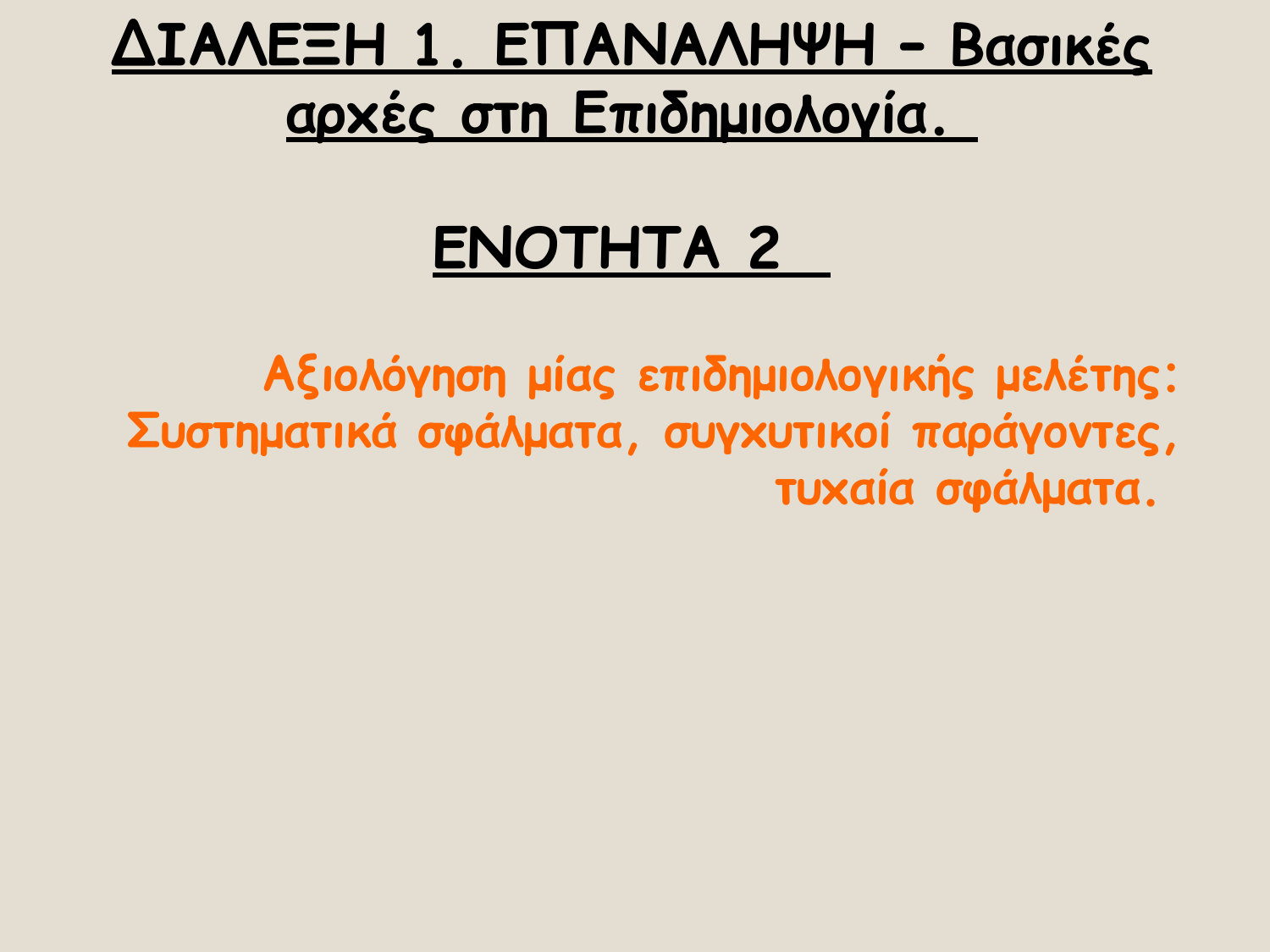

ΔΙΑΛΕΞΗ 1. ΕΠΑΝΑΛΗΨΗ – Βασικές αρχές στη Επιδημιολογία.

ΕΝΟΤΗΤΑ 2
# Αξιολόγηση μίας επιδημιολογικής μελέτης: Συστηματικά σφάλματα, συγχυτικοί παράγοντες, τυχαία σφάλματα.